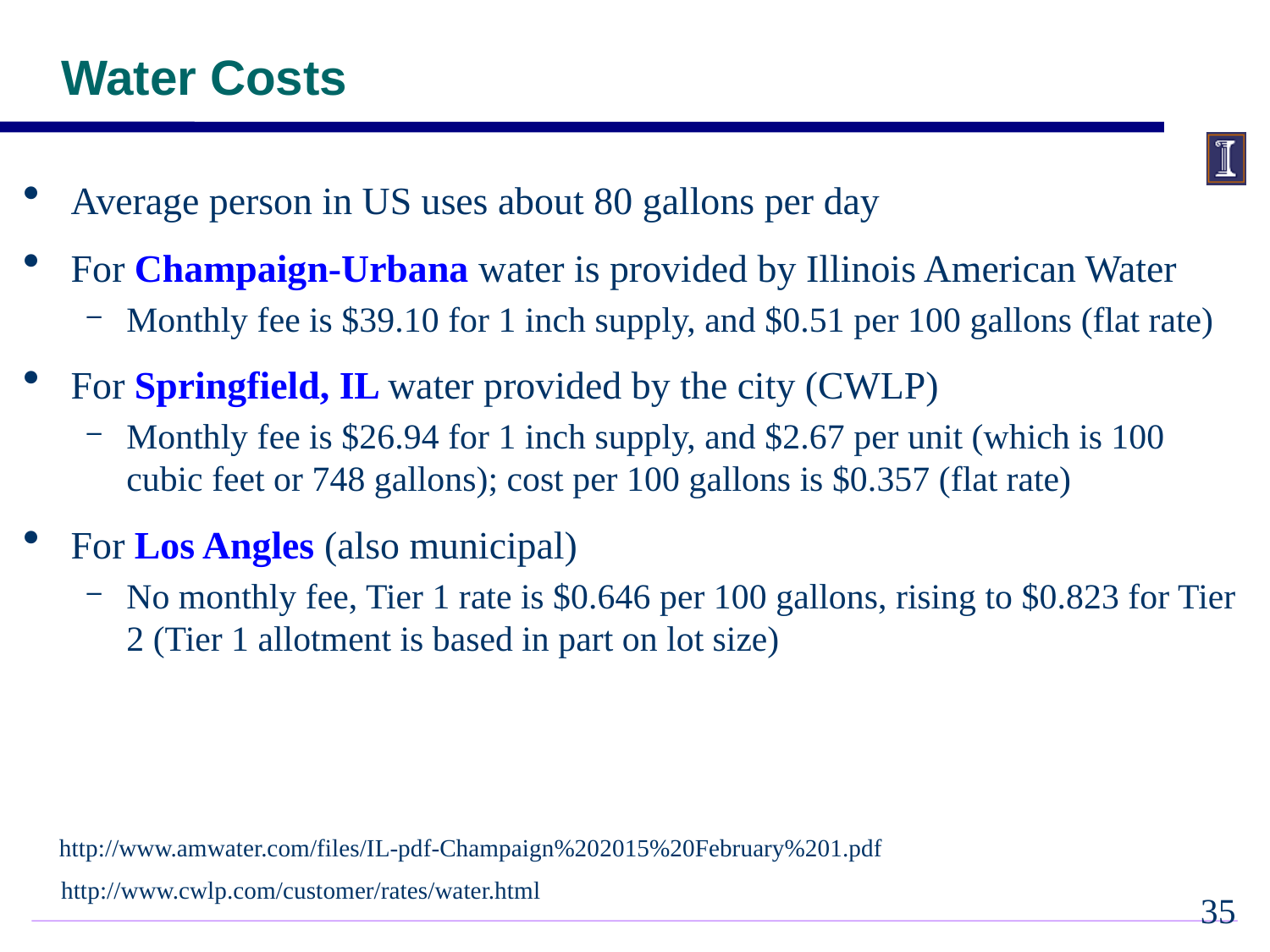

# Water Costs
Average person in US uses about 80 gallons per day
For Champaign-Urbana water is provided by Illinois American Water
Monthly fee is $39.10 for 1 inch supply, and $0.51 per 100 gallons (flat rate)
For Springfield, IL water provided by the city (CWLP)
Monthly fee is $26.94 for 1 inch supply, and $2.67 per unit (which is 100 cubic feet or 748 gallons); cost per 100 gallons is $0.357 (flat rate)
For Los Angles (also municipal)
No monthly fee, Tier 1 rate is $0.646 per 100 gallons, rising to $0.823 for Tier 2 (Tier 1 allotment is based in part on lot size)

http://www.amwater.com/files/IL-pdf-Champaign%202015%20February%201.pdf
http://www.cwlp.com/customer/rates/water.html
35